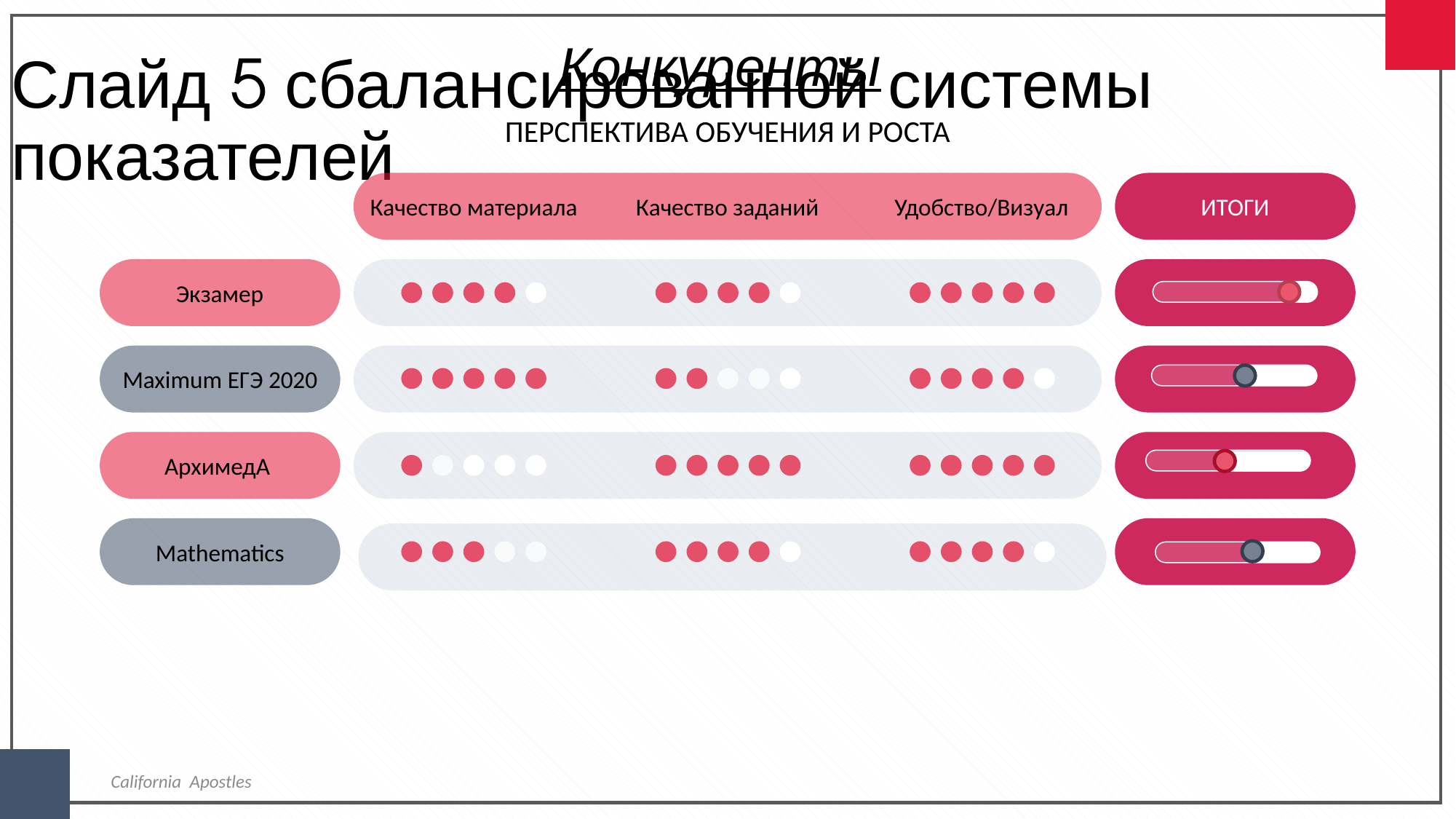

Конкуренты
Слайд 5 сбалансированной системы показателей
ПЕРСПЕКТИВА ОБУЧЕНИЯ И РОСТА

Качество материала
Качество заданий
Удобство/Визуал
ИТОГИ

Экзамер

Maximum ЕГЭ 2020

АрхимедА

Mathematics

California  Apostles